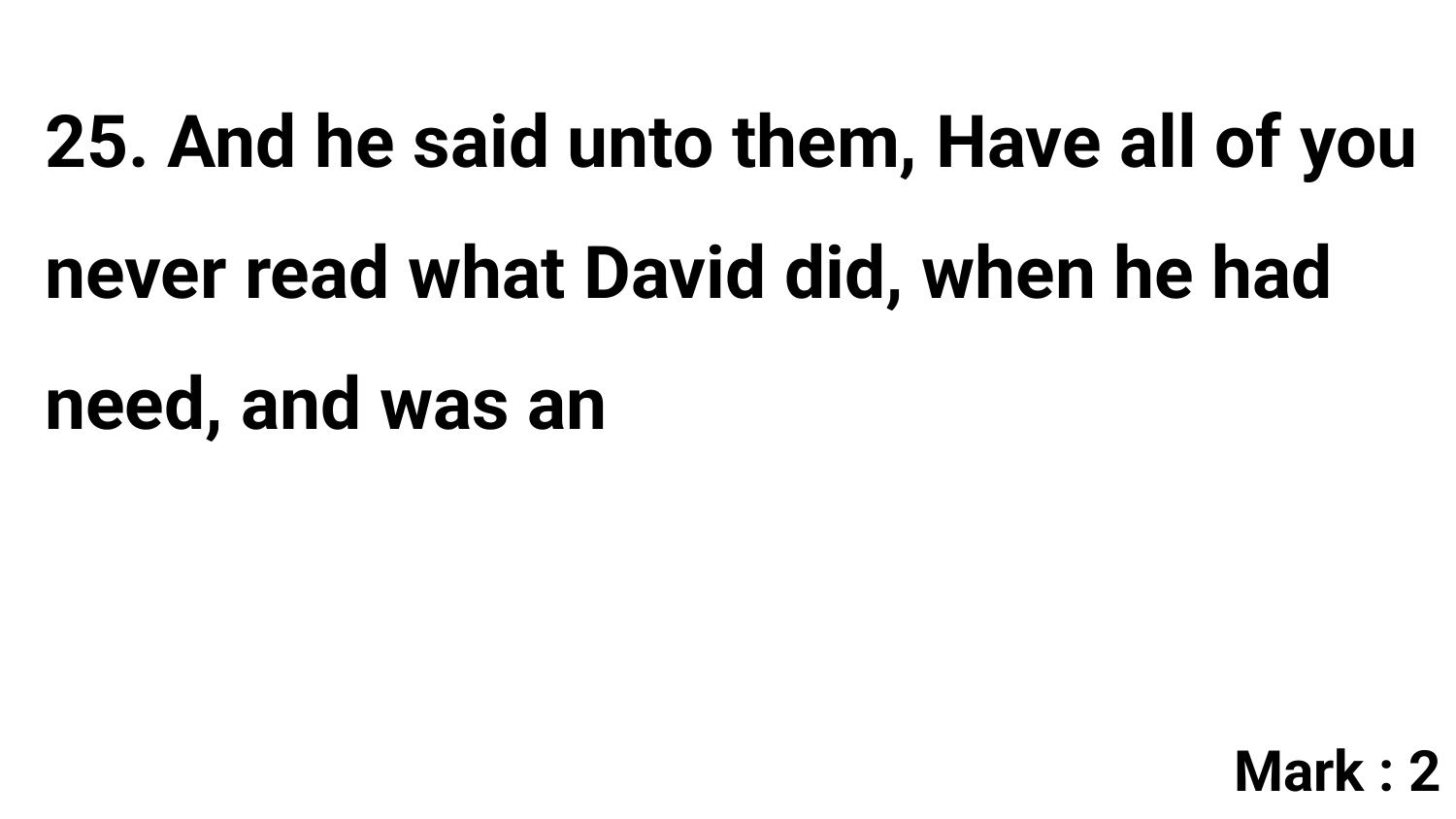

25. And he said unto them, Have all of you never read what David did, when he had need, and was an
Mark : 2